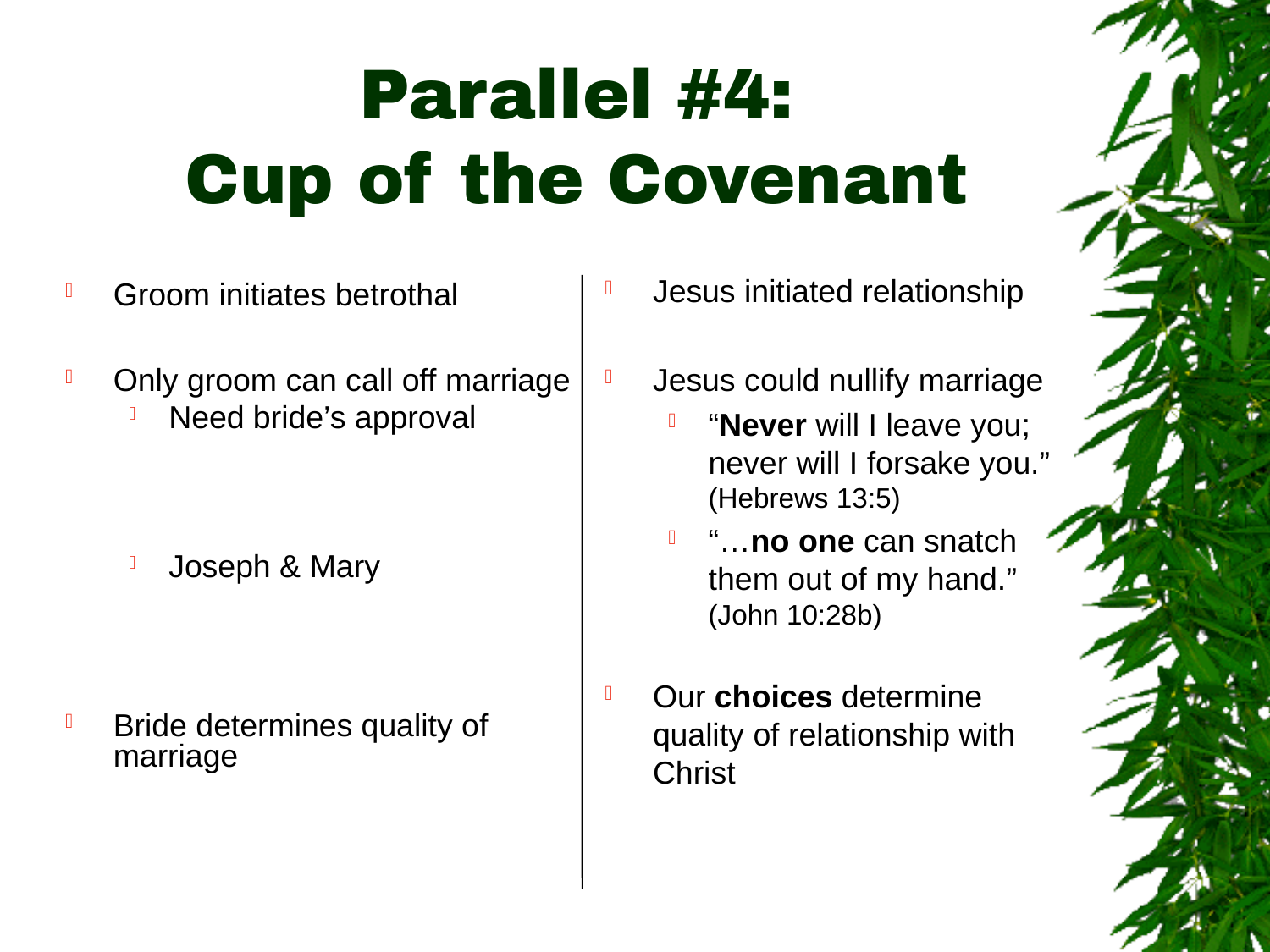

# Parallel #4: Cup of the Covenant
Jesus initiated relationship

Jesus could nullify marriage
“Never will I leave you; never will I forsake you.”   (Hebrews 13:5)
“…no one can snatch them out of my hand.”  (John 10:28b)

Our choices determine quality of relationship with Christ

Groom initiates betrothal

Only groom can call off marriage
Need bride’s approval

Joseph & Mary

Bride determines quality of marriage